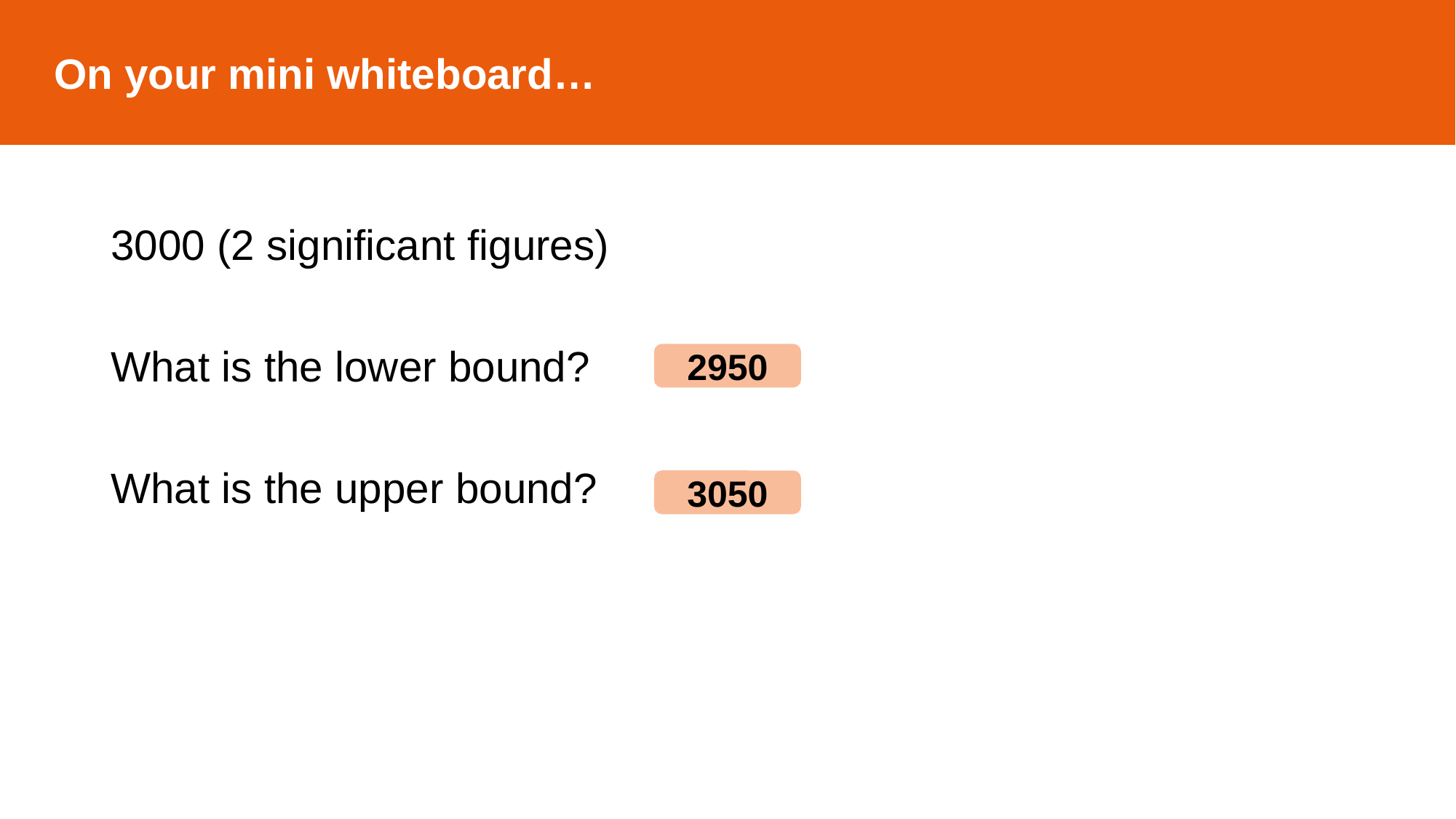

On your mini whiteboard…
3000 (2 significant figures)

What is the lower bound?

What is the upper bound?
2950
3050